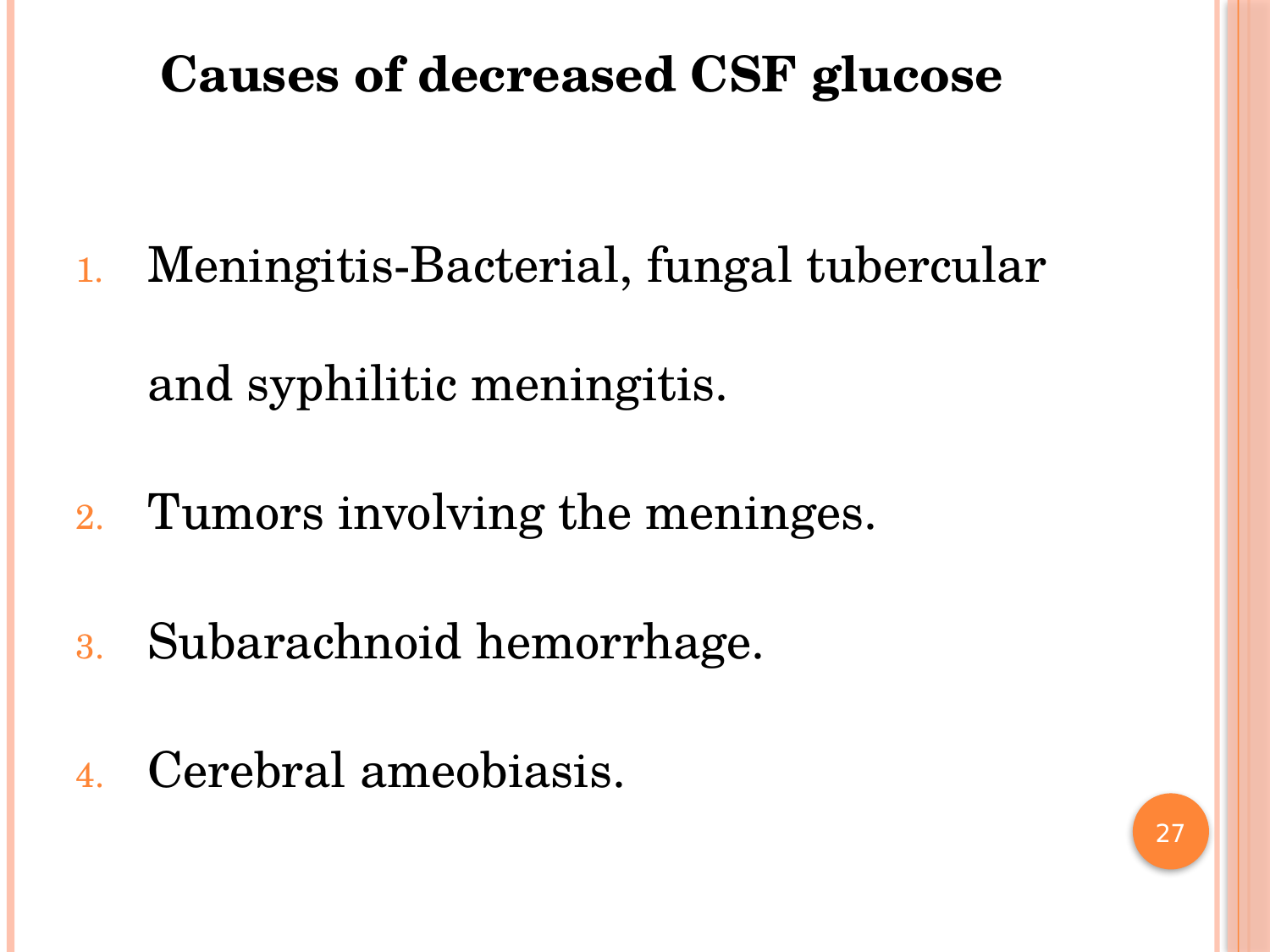

Causes of decreased CSF glucose

Meningitis-Bacterial, fungal tubercular and syphilitic meningitis.
Tumors involving the meninges.
Subarachnoid hemorrhage.
Cerebral ameobiasis.
27